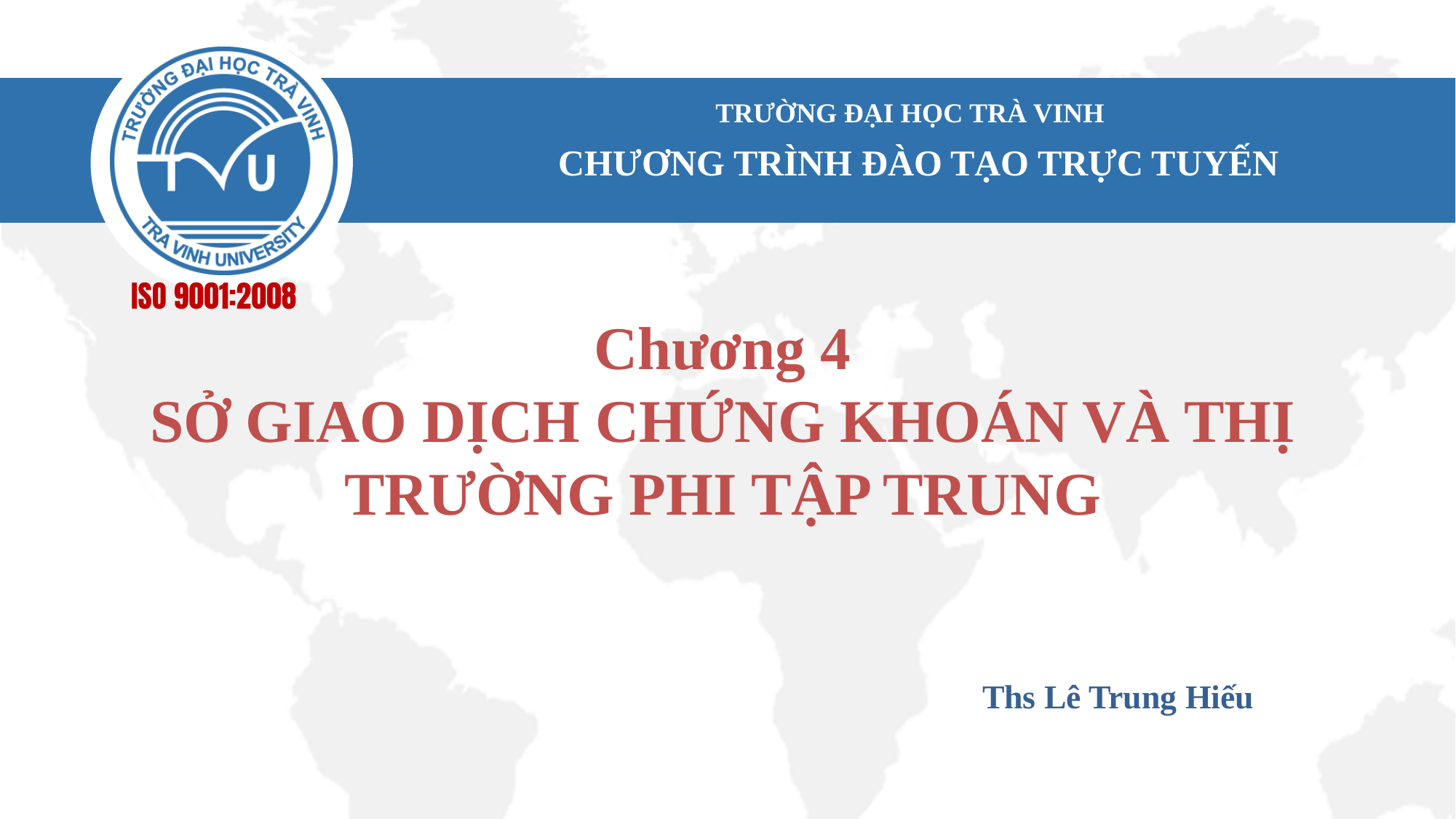

# Chương 4 SỞ GIAO DỊCH CHỨNG KHOÁN VÀ THỊ TRƯỜNG PHI TẬP TRUNG
Ths Lê Trung Hiếu